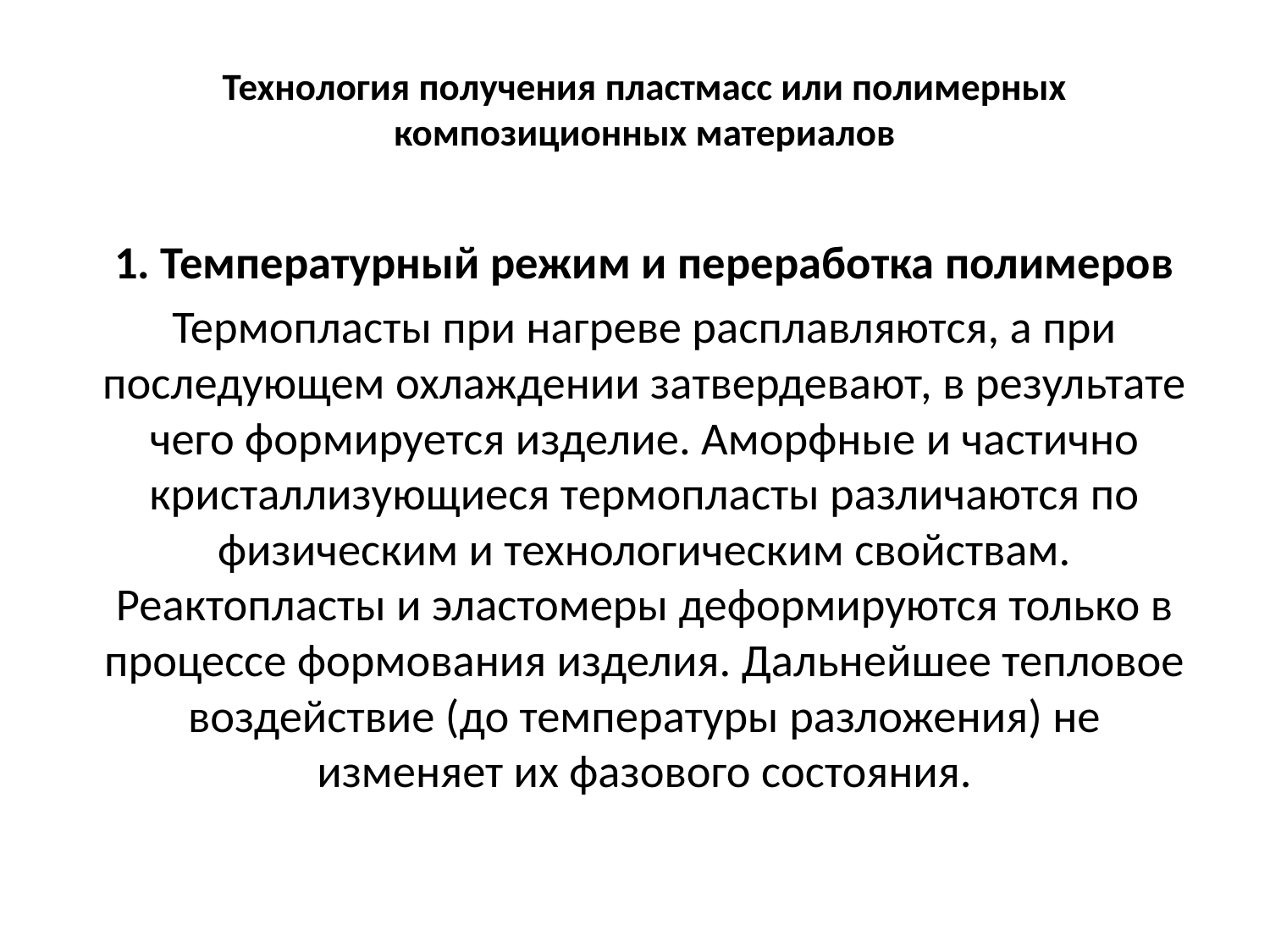

# Технология получения пластмасс или полимерных композиционных материалов
1. Температурный режим и переработка полимеров
Термопласты при нагреве расплавляются, а при последующем охлаждении затвердевают, в результате чего формируется изделие. Аморфные и частично кристаллизующиеся термопласты различаются по физическим и технологическим свойствам. Реактопласты и эластомеры деформируются только в процессе формования изделия. Дальнейшее тепловое воздействие (до температуры разложения) не изменяет их фазового состояния.